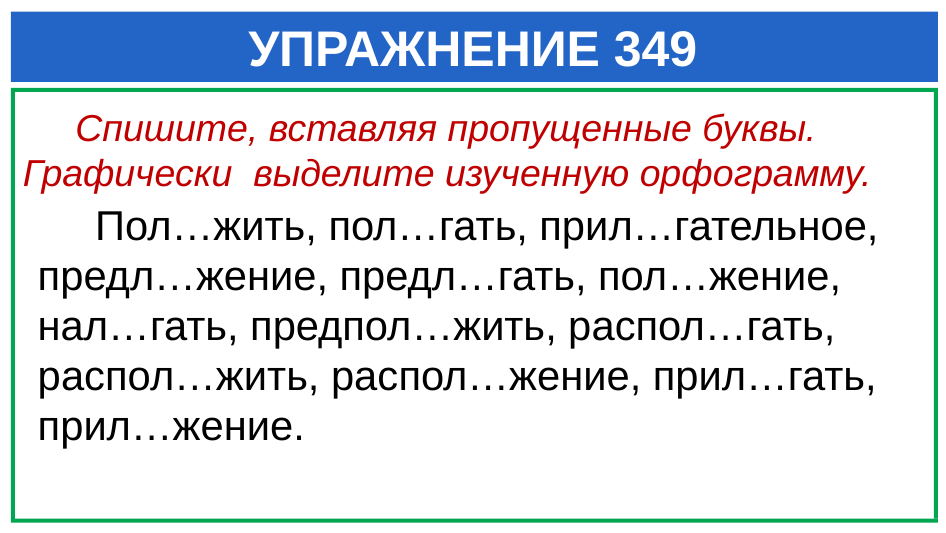

# УПРАЖНЕНИЕ 349
     Спишите, вставляя пропущенные буквы. Графически  выделите изученную орфограмму.
     Пол…жить, пол…гать, прил…гательное, предл…жение, предл…гать, пол…жение, нал…гать, предпол…жить, распол…гать, распол…жить, распол…жение, прил…гать, прил…жение.